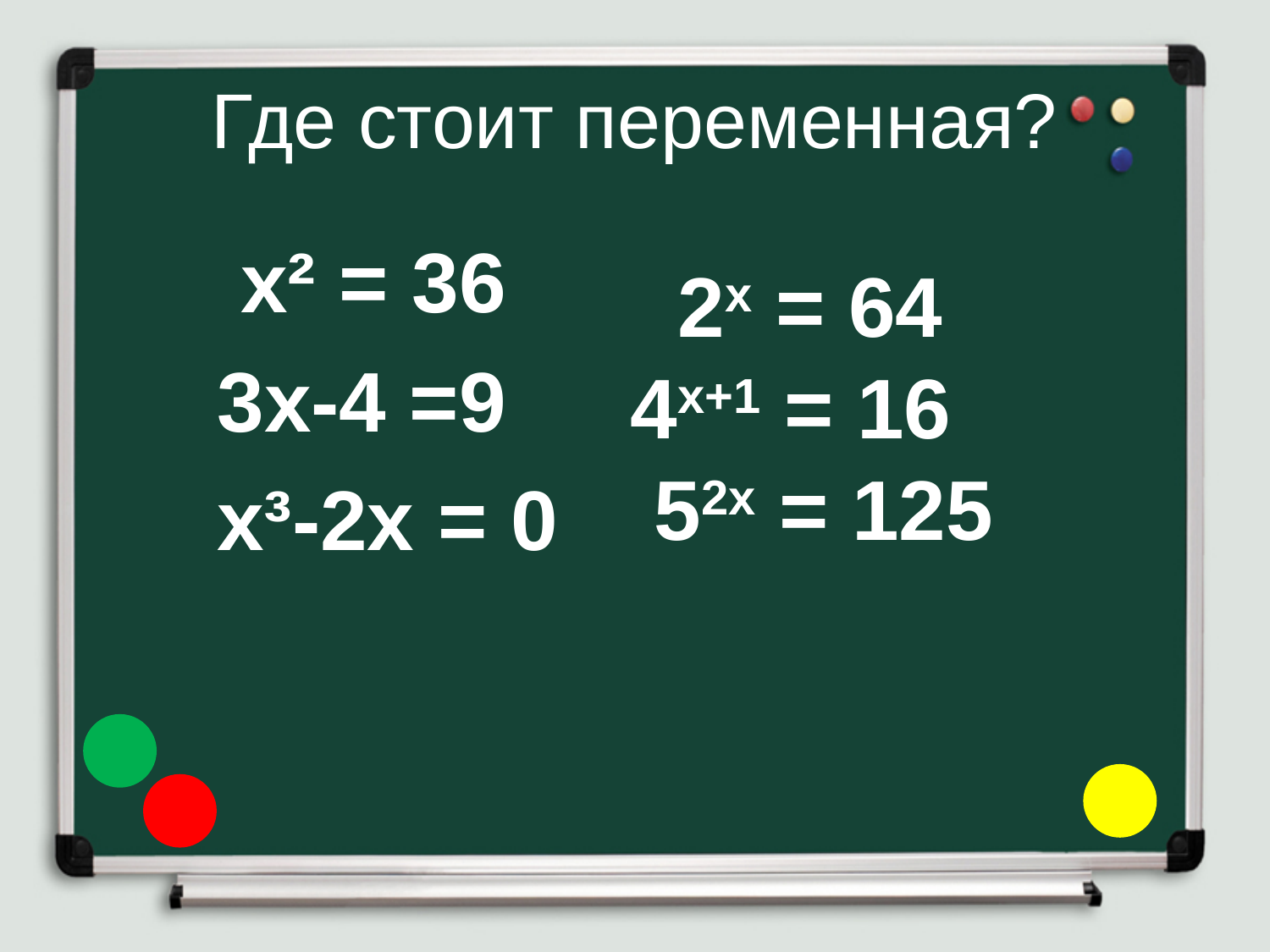

# Где стоит переменная?
       x² = 36
      3x-4 =9
      x³-2х = 0

    2х = 64
  4х+1 = 16
   52х = 125